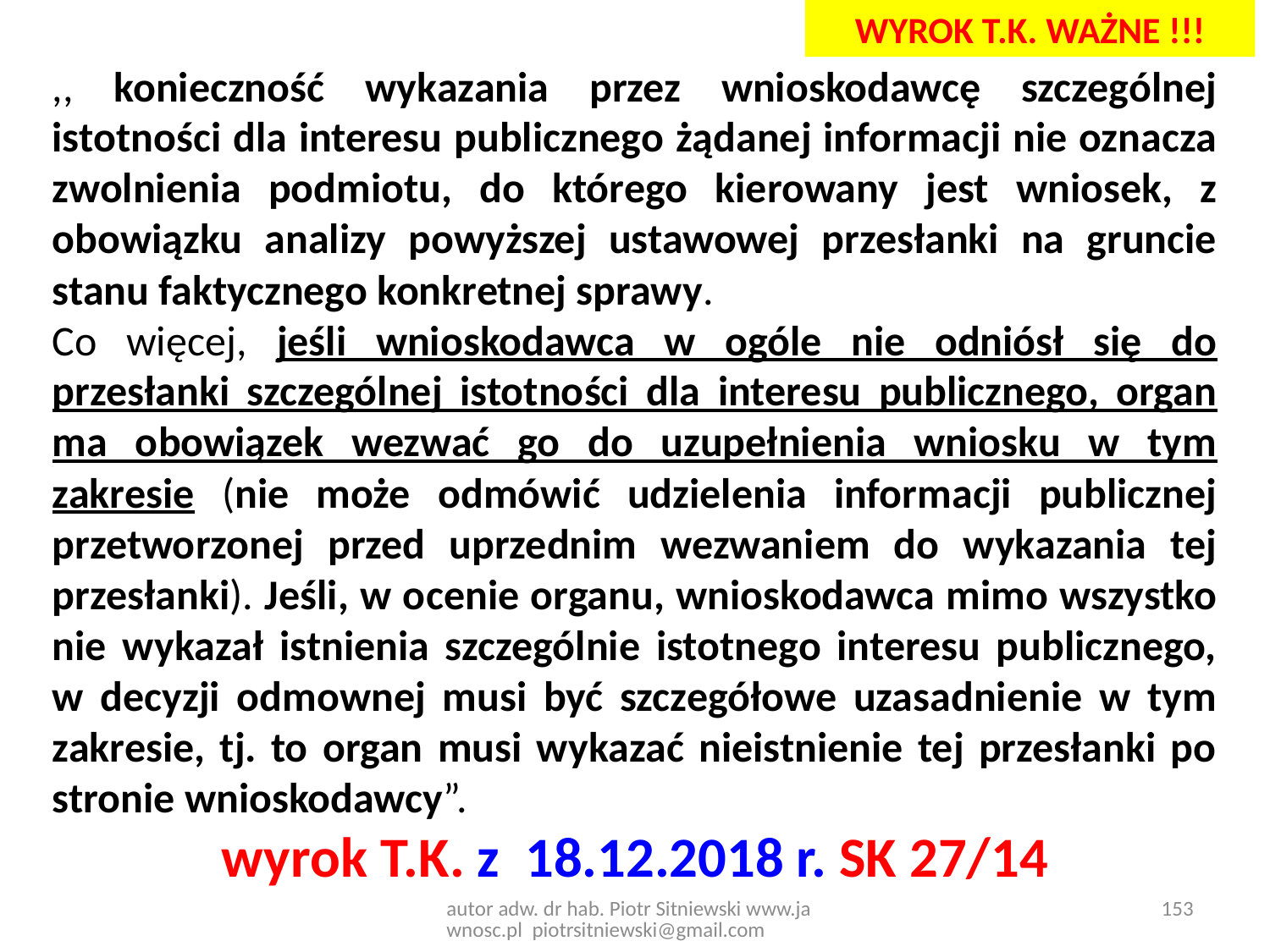

WYROK T.K. WAŻNE !!!
,, konieczność wykazania przez wnioskodawcę szczególnej istotności dla interesu publicznego żądanej informacji nie oznacza zwolnienia podmiotu, do którego kierowany jest wniosek, z obowiązku analizy powyższej ustawowej przesłanki na gruncie stanu faktycznego konkretnej sprawy.
Co więcej, jeśli wnioskodawca w ogóle nie odniósł się do przesłanki szczególnej istotności dla interesu publicznego, organ ma obowiązek wezwać go do uzupełnienia wniosku w tym zakresie (nie może odmówić udzielenia informacji publicznej przetworzonej przed uprzednim wezwaniem do wykazania tej przesłanki). Jeśli, w ocenie organu, wnioskodawca mimo wszystko nie wykazał istnienia szczególnie istotnego interesu publicznego, w decyzji odmownej musi być szczegółowe uzasadnienie w tym zakresie, tj. to organ musi wykazać nieistnienie tej przesłanki po stronie wnioskodawcy”.
wyrok T.K. z  18.12.2018 r. SK 27/14
autor adw. dr hab. Piotr Sitniewski www.jawnosc.pl  piotrsitniewski@gmail.com
153